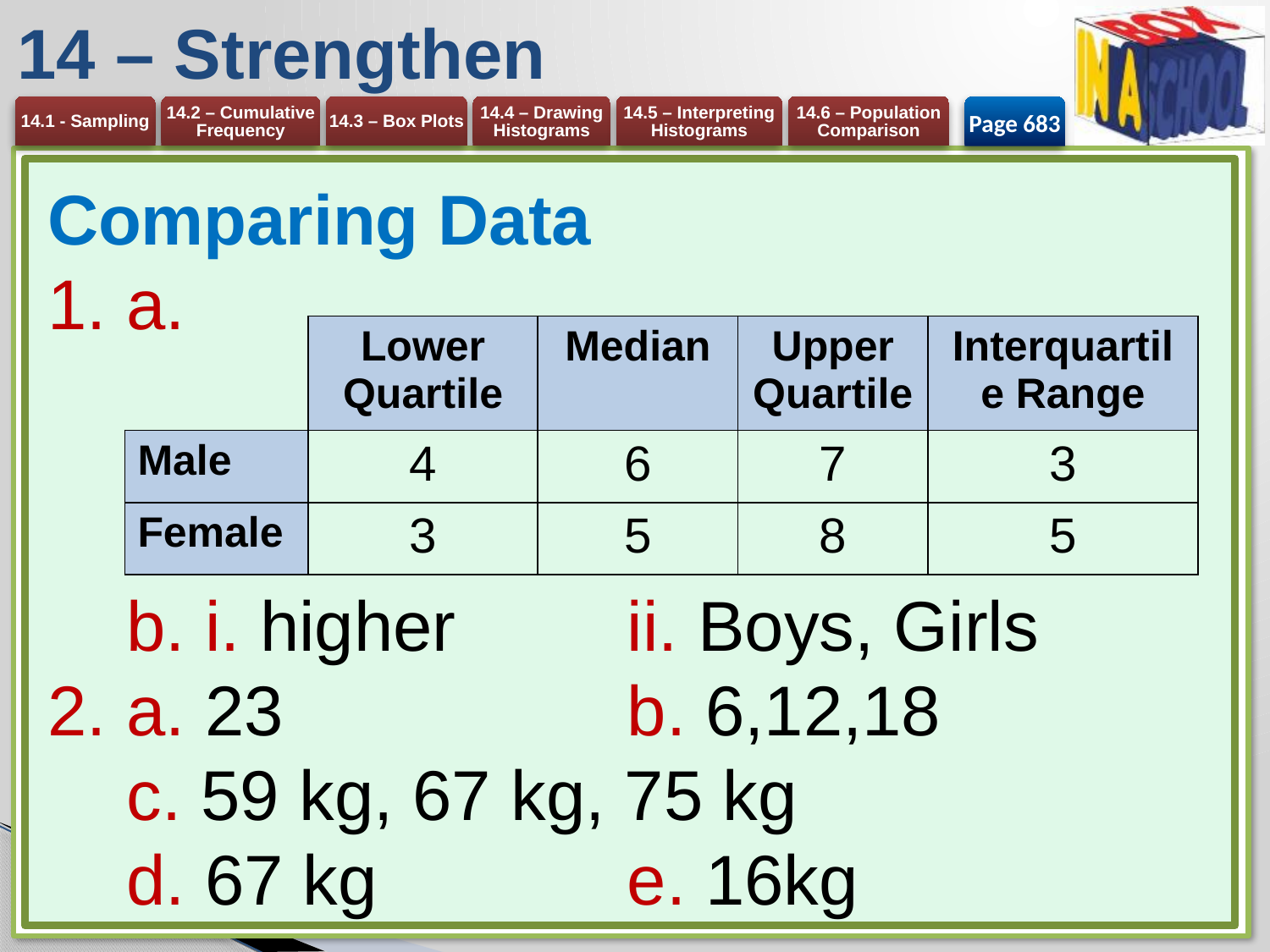

# 14 – Strengthen
Page 683
Comparing Data
a.
b. i. higher	ii. Boys, Girls
a. 23 	b. 6,12,18
c. 59 kg, 67 kg, 75 kg
d. 67 kg 	e. 16kg
|  | Lower Quartile | Median | Upper Quartile | Interquartile Range |
| --- | --- | --- | --- | --- |
| Male | 4 | 6 | 7 | 3 |
| Female | 3 | 5 | 8 | 5 |